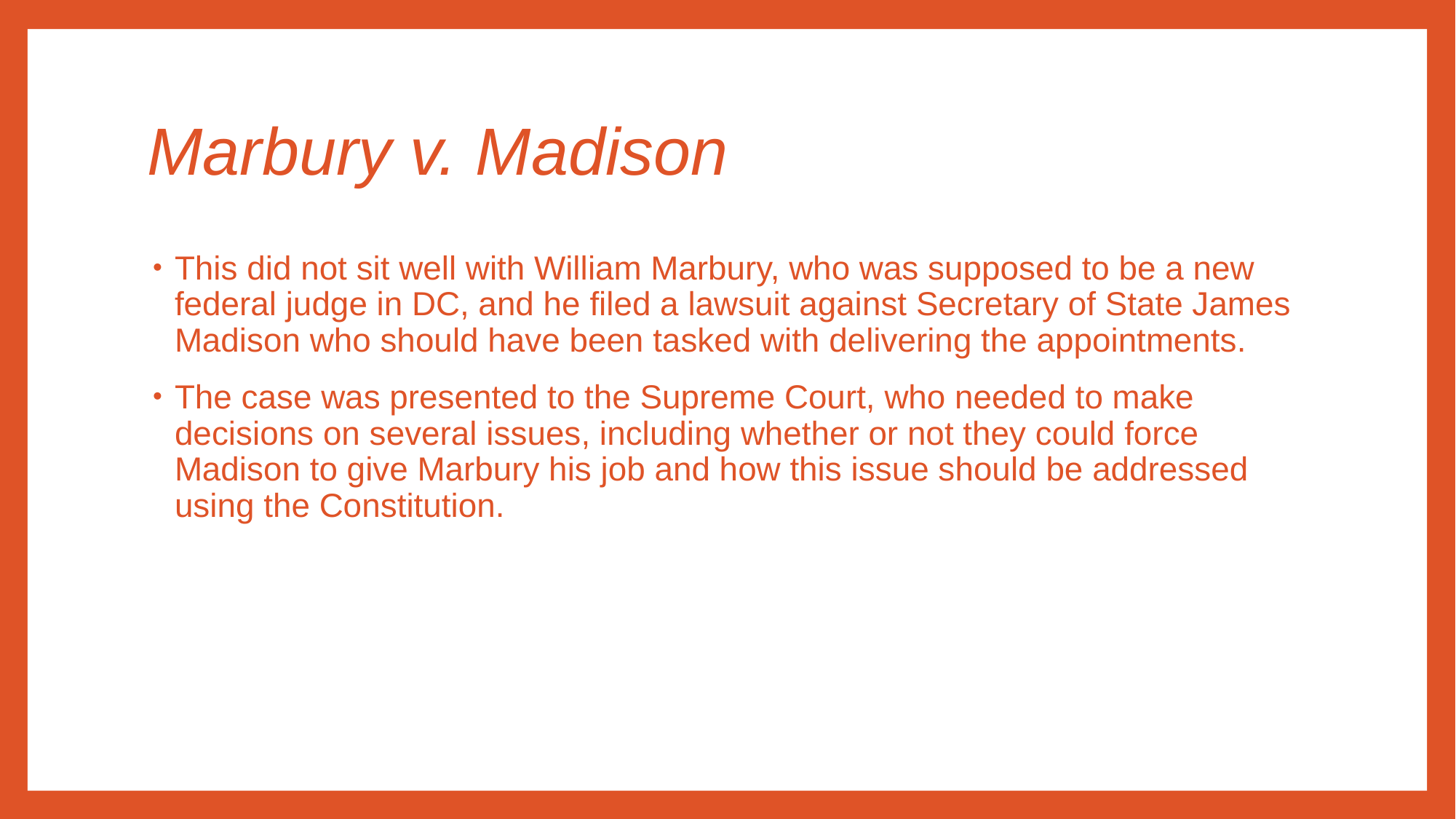

# Marbury v. Madison
This did not sit well with William Marbury, who was supposed to be a new federal judge in DC, and he filed a lawsuit against Secretary of State James Madison who should have been tasked with delivering the appointments.
The case was presented to the Supreme Court, who needed to make decisions on several issues, including whether or not they could force Madison to give Marbury his job and how this issue should be addressed using the Constitution.